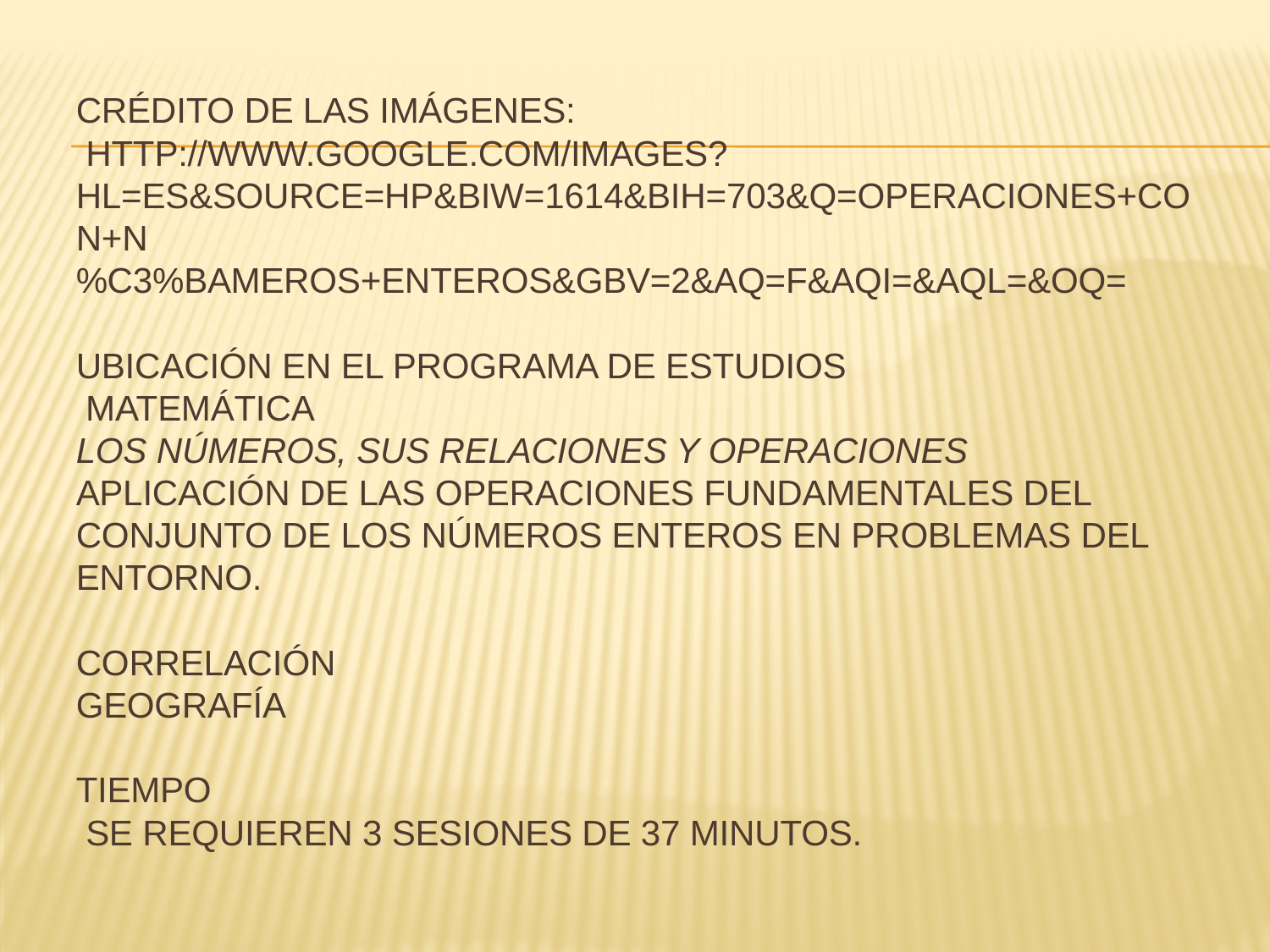

# Crédito de las imágenes:  http://www.google.com/images?hl=es&source=hp&biw=1614&bih=703&q=operaciones+con+n%C3%BAmeros+enteros&gbv=2&aq=f&aqi=&aql=&oq= Ubicación en el programa de estudios  Matemática Los Números, sus relaciones y operaciones Aplicación de las operaciones fundamentales del conjunto de los Números Enteros en problemas del entorno.   Correlación Geografía Tiempo  Se requieren 3 sesiones de 37 minutos.